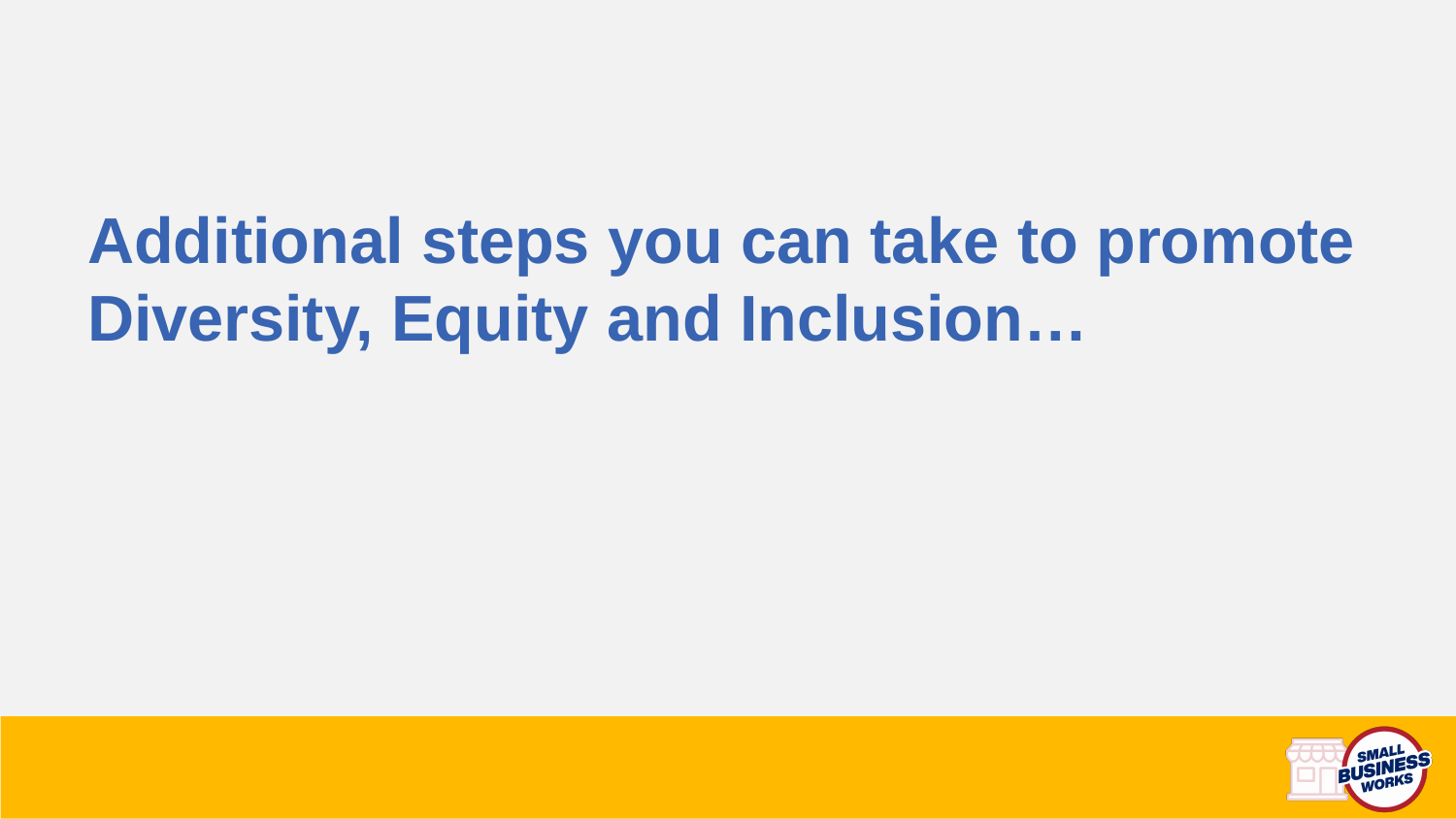

Additional steps you can take to promote Diversity, Equity and Inclusion…